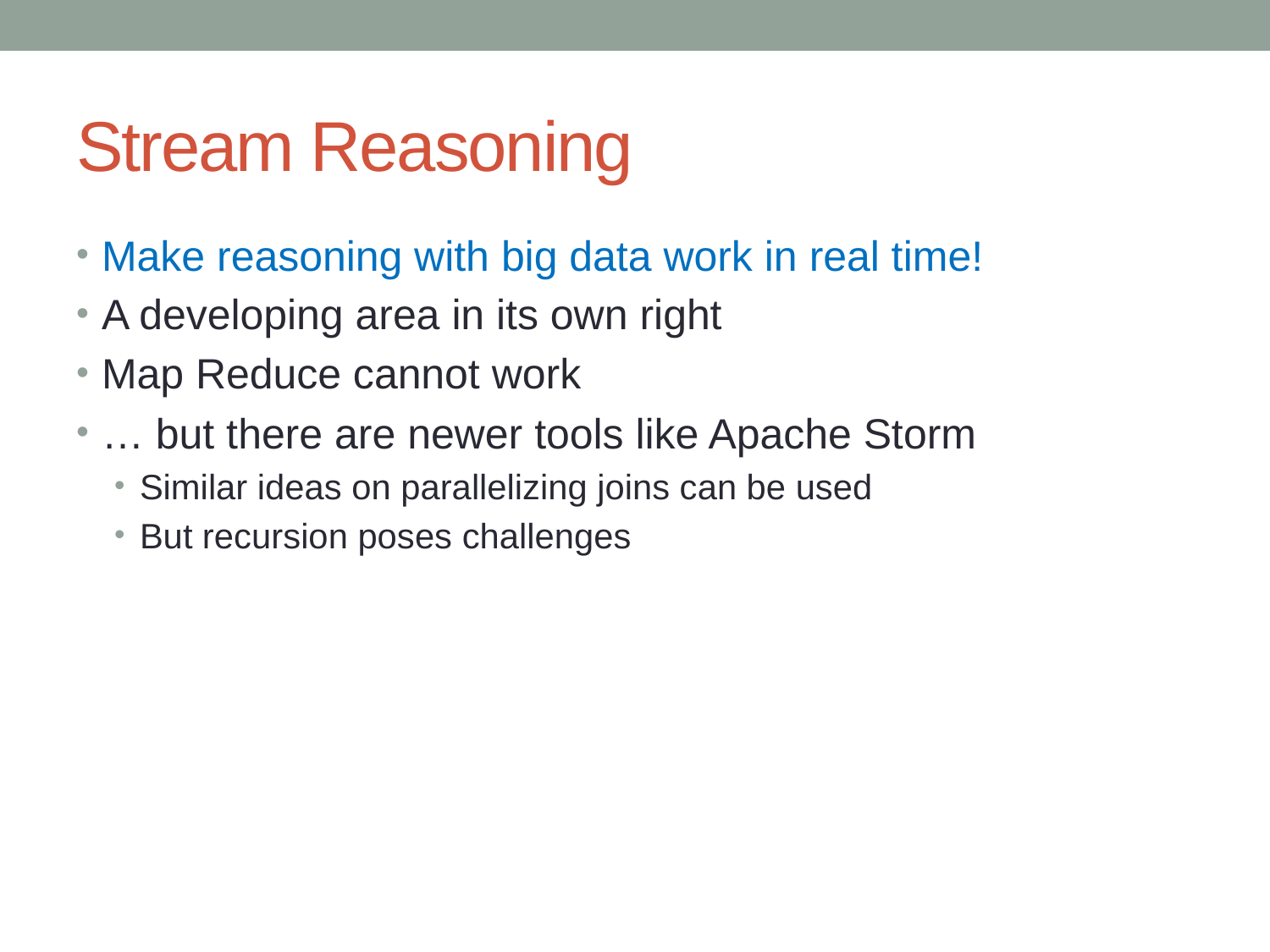

# Stream Reasoning
Make reasoning with big data work in real time!
A developing area in its own right
Map Reduce cannot work
… but there are newer tools like Apache Storm
Similar ideas on parallelizing joins can be used
But recursion poses challenges